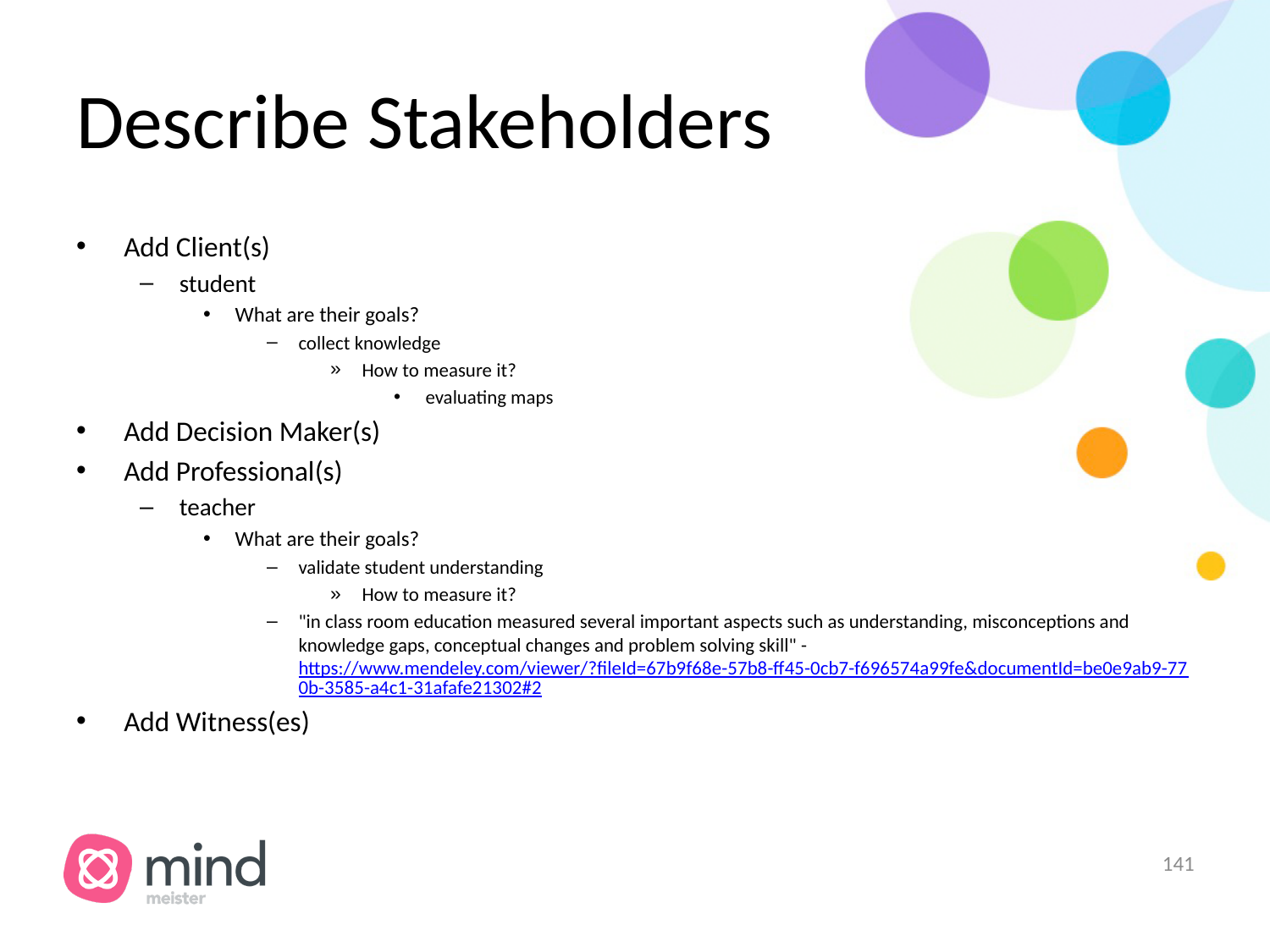

# Describe Stakeholders
Add Client(s)
student
What are their goals?
collect knowledge
How to measure it?
evaluating maps
Add Decision Maker(s)
Add Professional(s)
teacher
What are their goals?
validate student understanding
How to measure it?
"in class room education measured several important aspects such as understanding, misconceptions and knowledge gaps, conceptual changes and problem solving skill" - https://www.mendeley.com/viewer/?fileId=67b9f68e-57b8-ff45-0cb7-f696574a99fe&documentId=be0e9ab9-770b-3585-a4c1-31afafe21302#2
Add Witness(es)
141